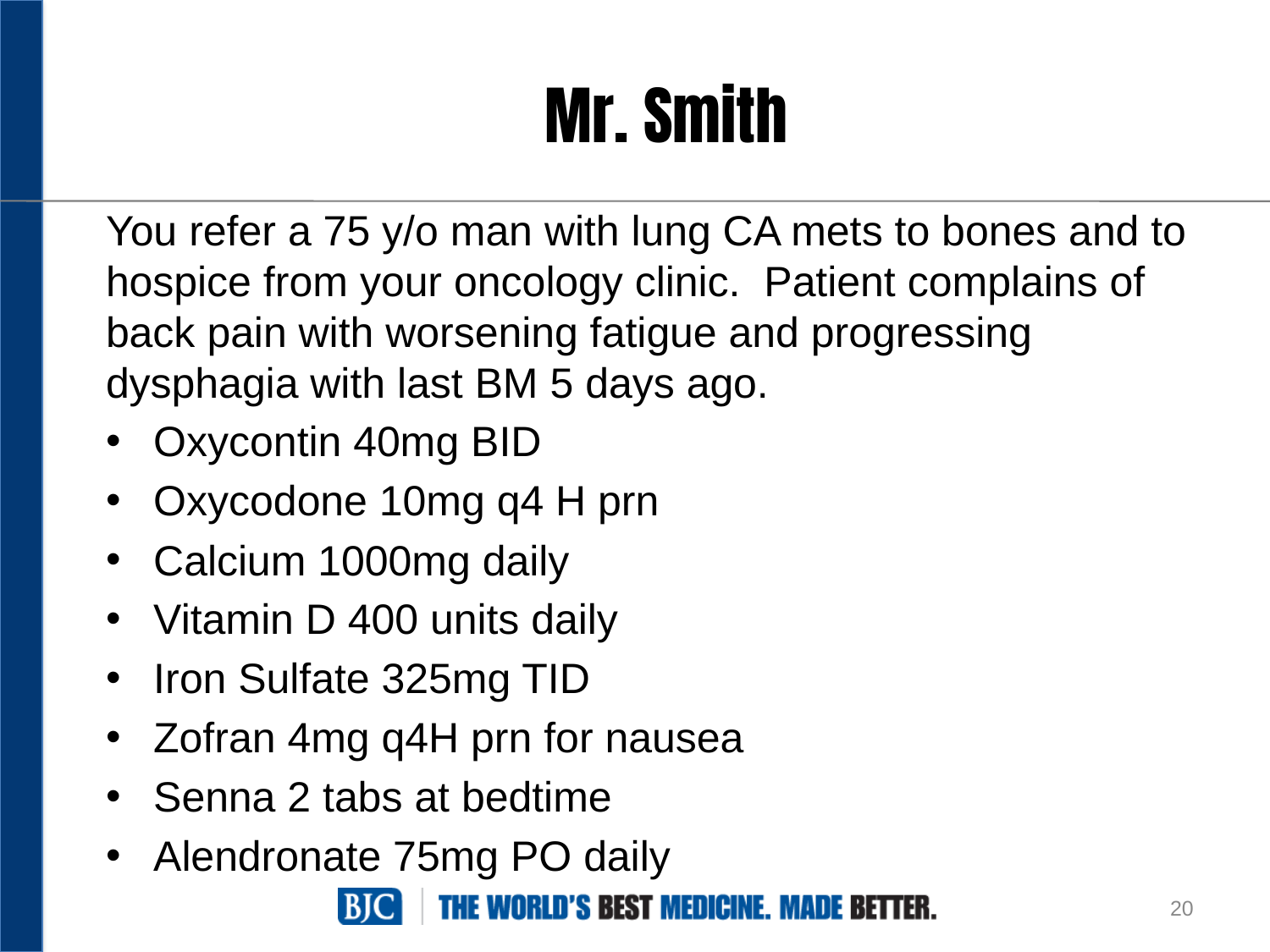

# Mr. Smith
You refer a 75 y/o man with lung CA mets to bones and to hospice from your oncology clinic.  Patient complains of back pain with worsening fatigue and progressing dysphagia with last BM 5 days ago.
Oxycontin 40mg BID
Oxycodone 10mg q4 H prn
Calcium 1000mg daily
Vitamin D 400 units daily
Iron Sulfate 325mg TID
Zofran 4mg q4H prn for nausea
Senna 2 tabs at bedtime
Alendronate 75mg PO daily

20